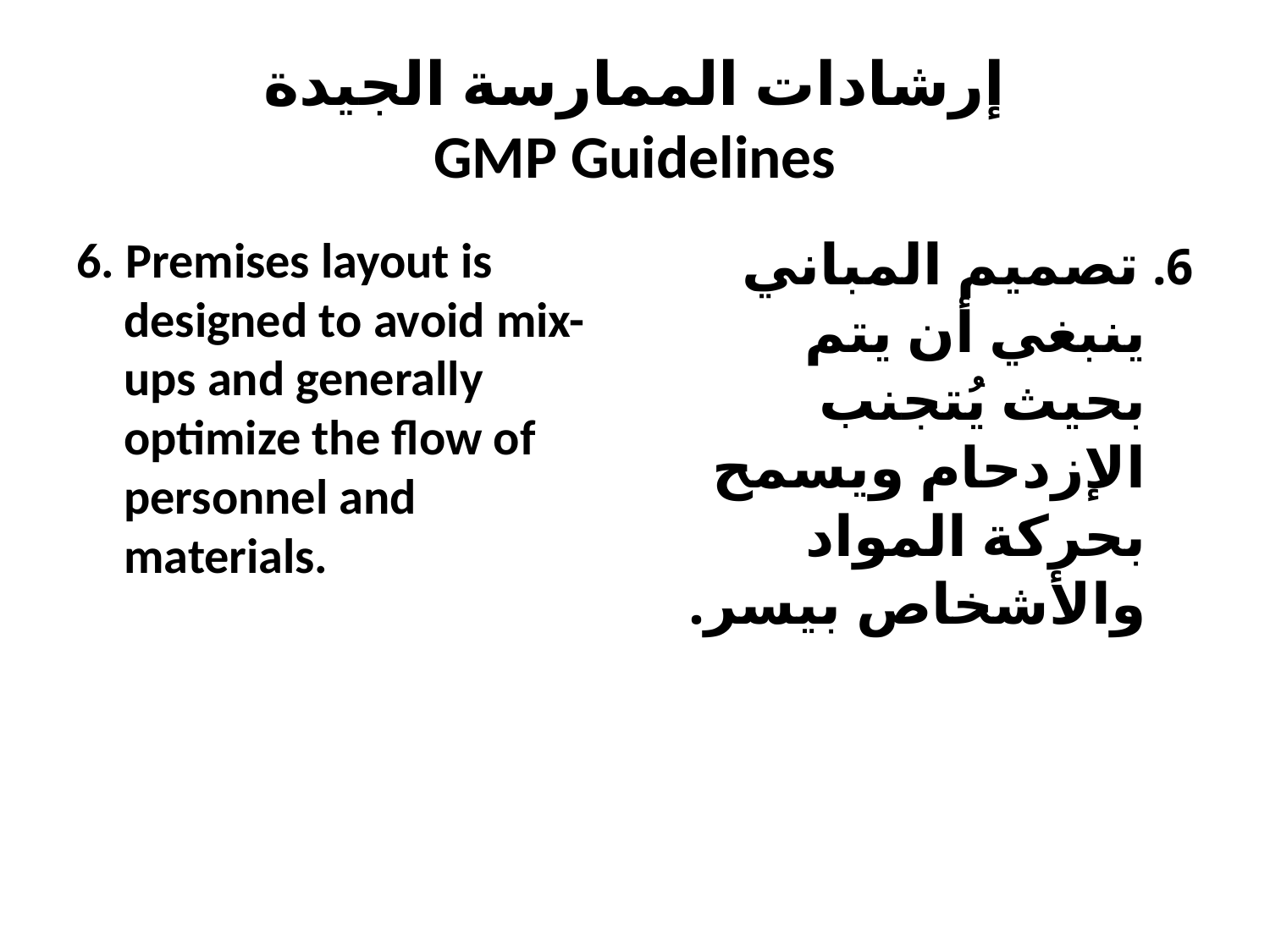

# إرشادات الممارسة الجيدة GMP Guidelines
6. Premises layout is designed to avoid mix-ups and generally optimize the flow of personnel and materials.

6. تصميم المباني ينبغي أن يتم بحيث يُتجنب الإزدحام ويسمح بحركة المواد والأشخاص بيسر.